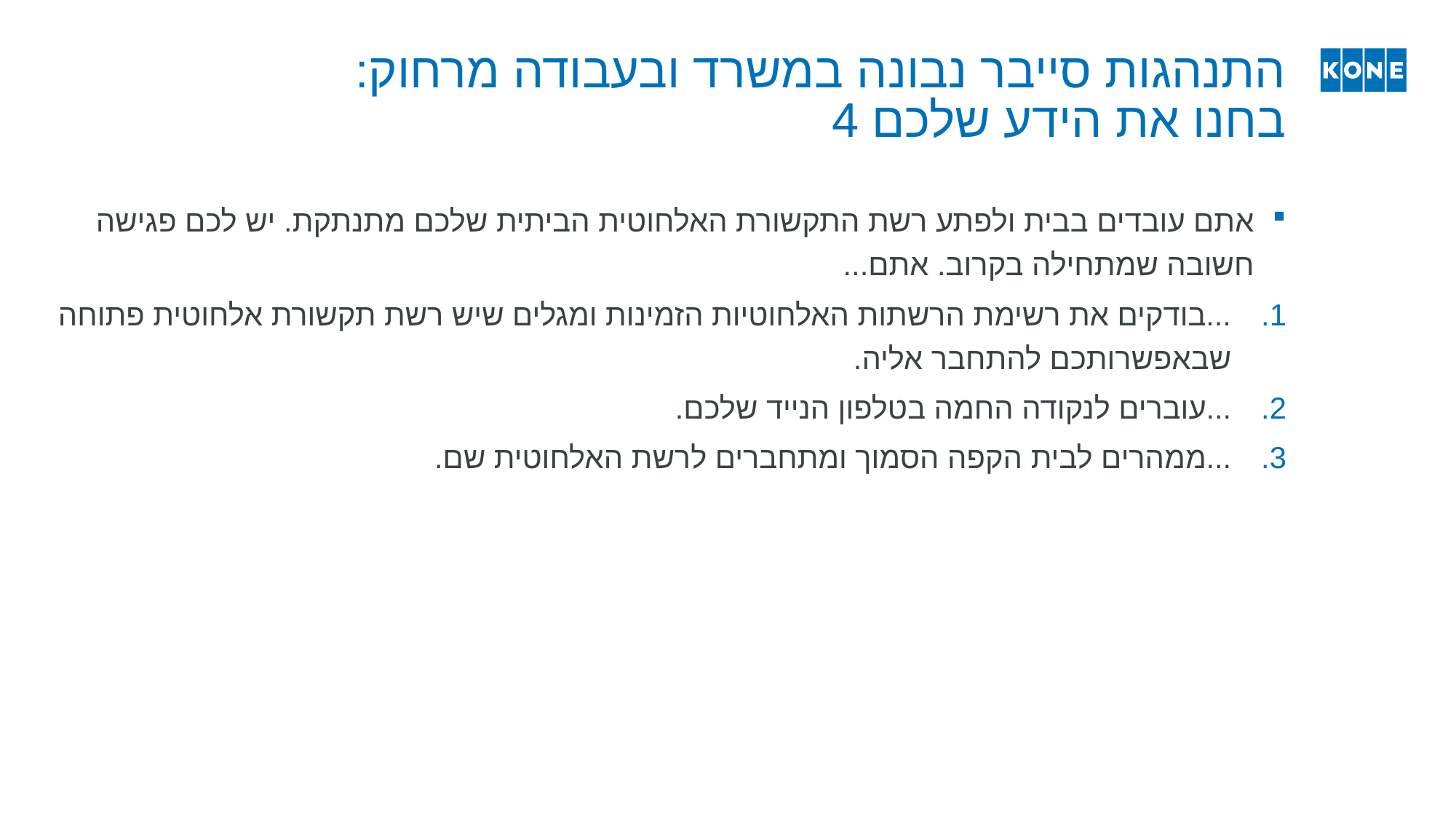

# התנהגות סייבר נבונה במשרד ובעבודה מרחוק: בחנו את הידע שלכם 4
אתם עובדים בבית ולפתע רשת התקשורת האלחוטית הביתית שלכם מתנתקת. יש לכם פגישה חשובה שמתחילה בקרוב. אתם...
...בודקים את רשימת הרשתות האלחוטיות הזמינות ומגלים שיש רשת תקשורת אלחוטית פתוחה שבאפשרותכם להתחבר אליה.
...עוברים לנקודה החמה בטלפון הנייד שלכם.
...ממהרים לבית הקפה הסמוך ומתחברים לרשת האלחוטית שם.